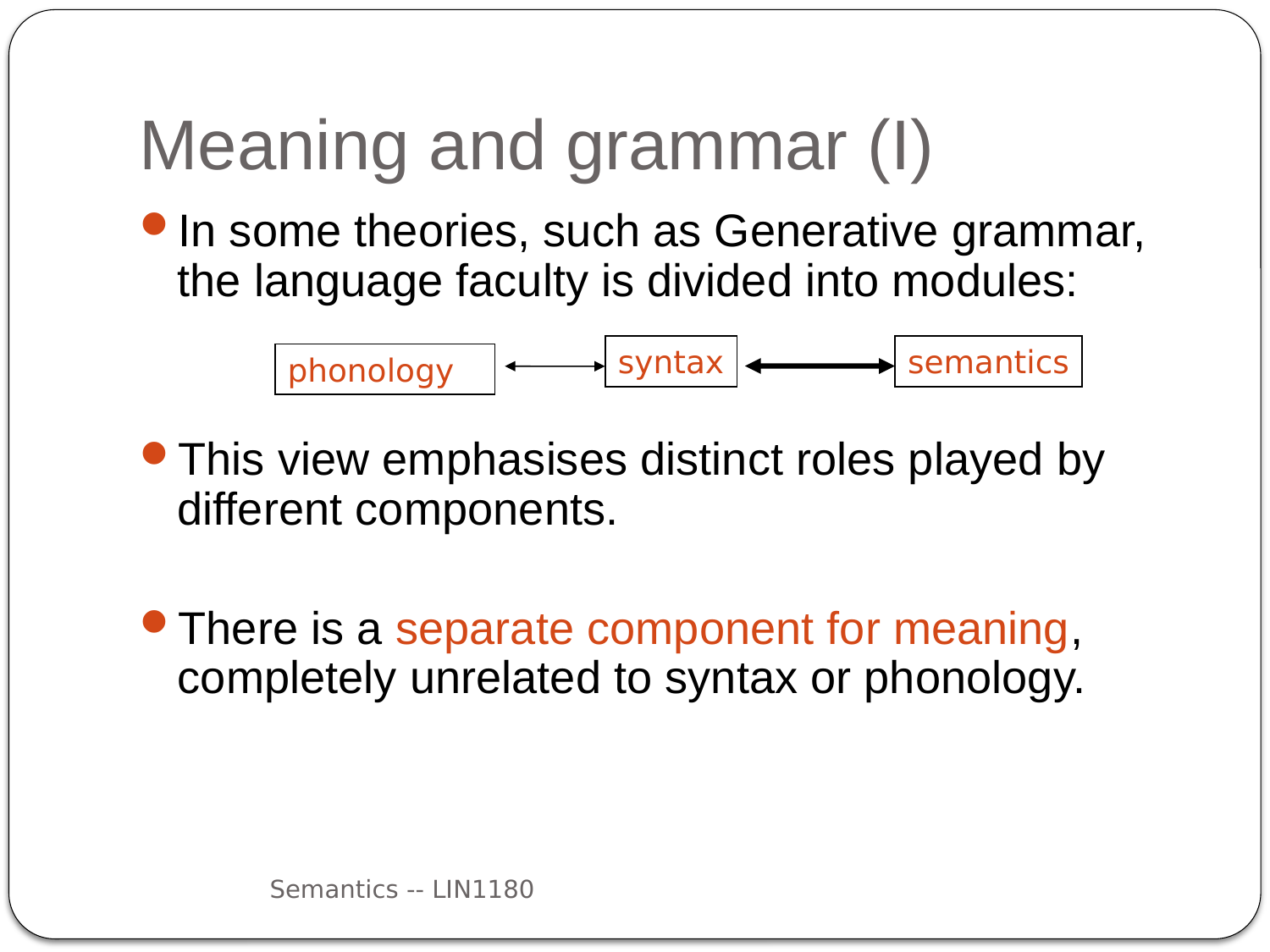

# Meaning and grammar (I)
In some theories, such as Generative grammar, the language faculty is divided into modules:

This view emphasises distinct roles played by different components.

There is a separate component for meaning, completely unrelated to syntax or phonology.

syntax
semantics
phonology

Semantics -- LIN1180